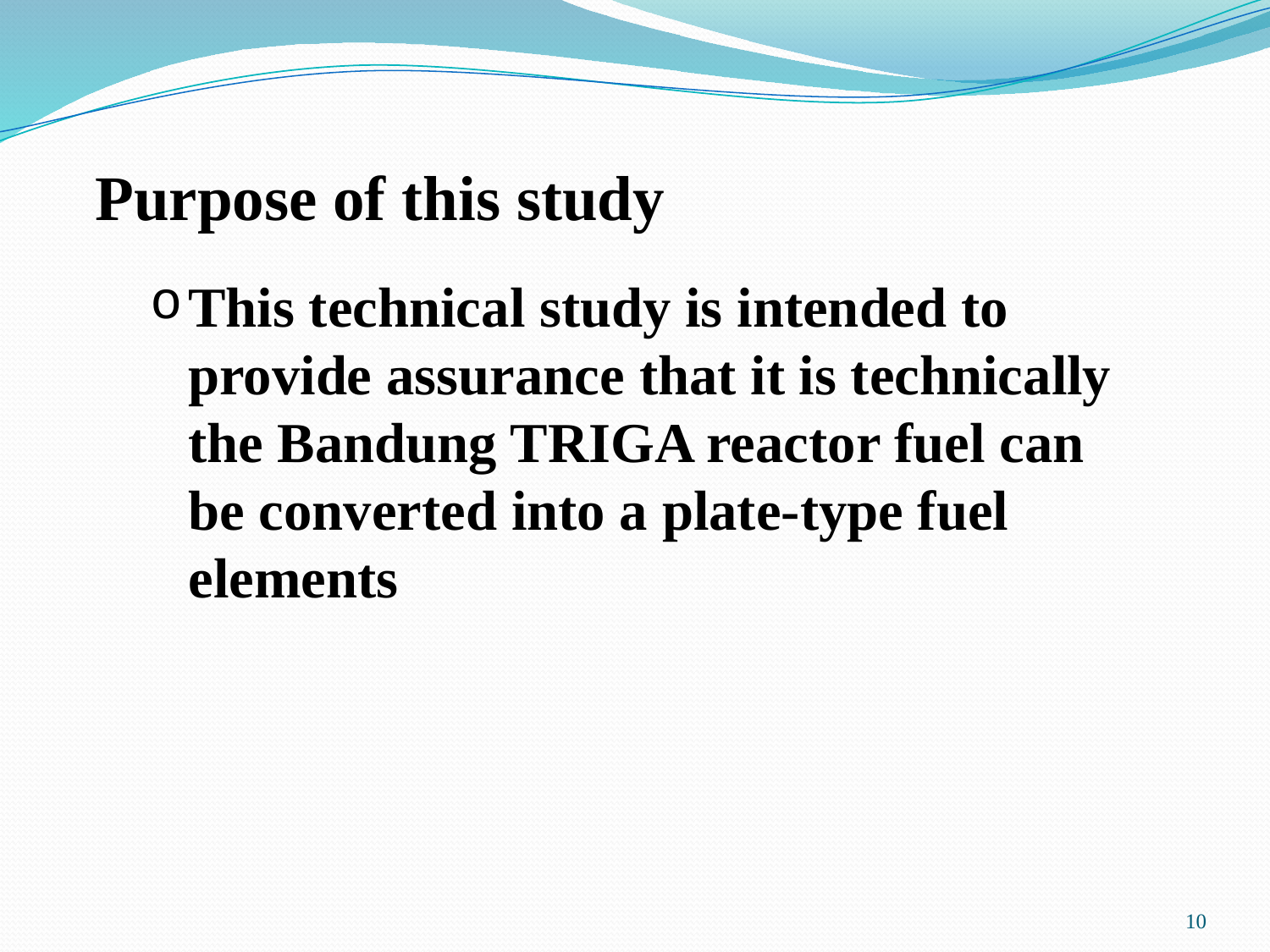

# Purpose of this study
This technical study is intended to provide assurance that it is technically the Bandung TRIGA reactor fuel can be converted into a plate-type fuel elements

10